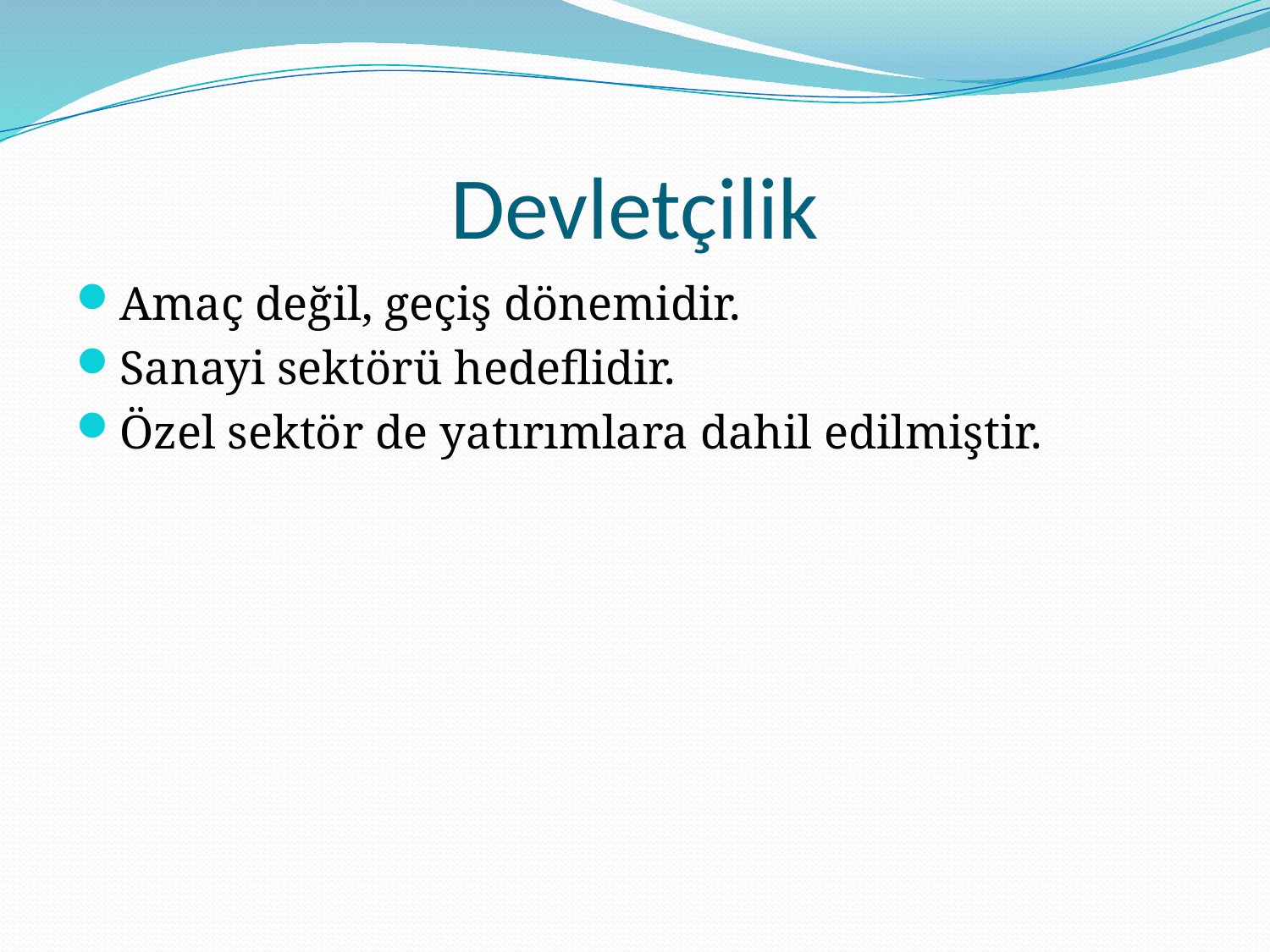

# Devletçilik
Amaç değil, geçiş dönemidir.
Sanayi sektörü hedeflidir.
Özel sektör de yatırımlara dahil edilmiştir.